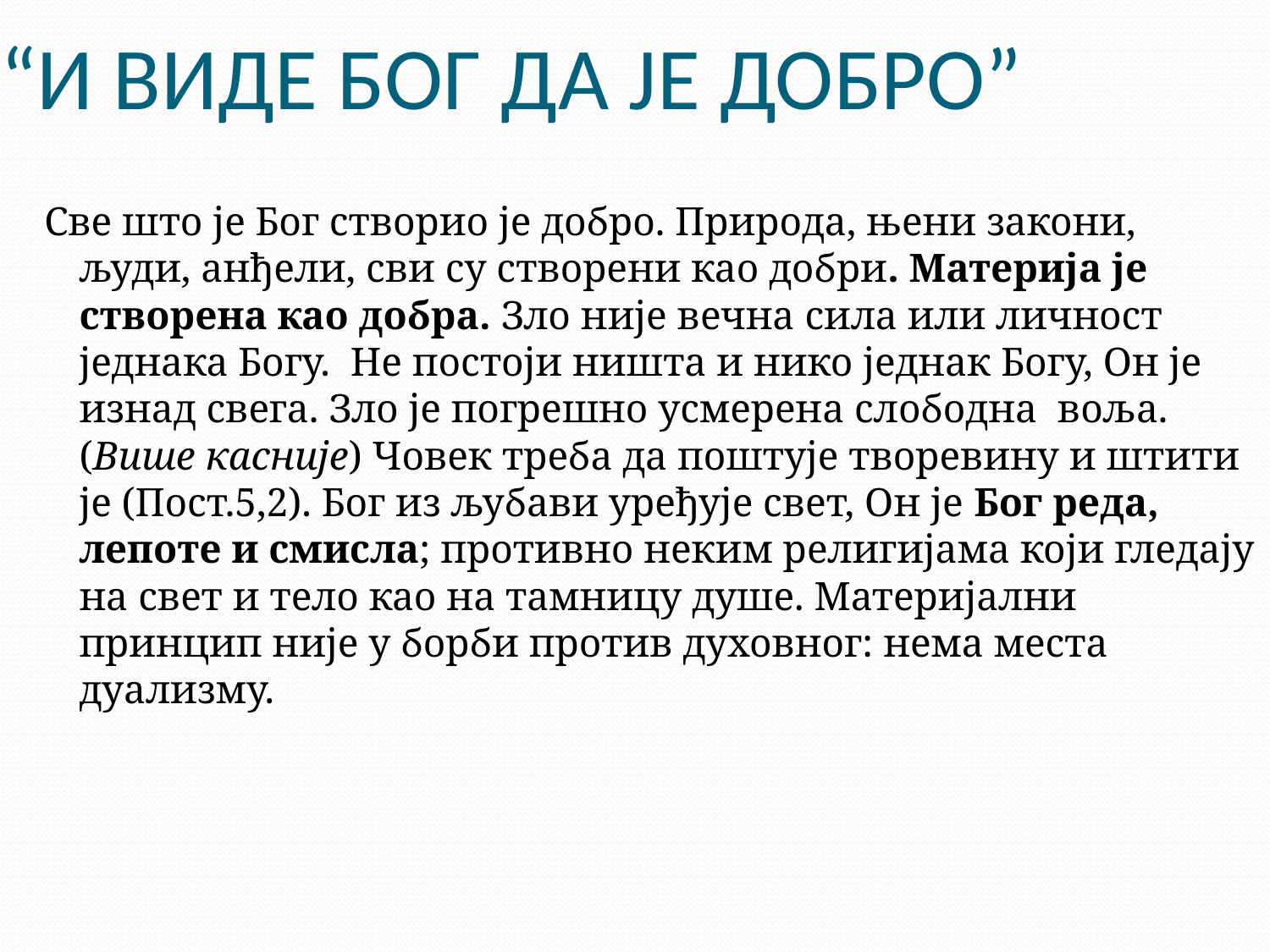

# “И ВИДЕ БОГ ДА ЈЕ ДОБРО”
Све што је Бог створио је добро. Природа, њени закони, људи, анђели, сви су створени као добри. Материја је створена као добра. Зло није вечна сила или личност једнака Богу.  Не постоји ништа и нико једнак Богу, Он је изнад свега. Зло је погрешно усмерена слободна  воља. (Више касније) Човек треба да поштује творевину и штити је (Пост.5,2). Бог из љубави уређује свет, Он је Бог реда, лепоте и смисла; противно неким религијама који гледају на свет и тело као на тамницу душе. Материјални принцип није у борби против духовног: нема места дуализму.